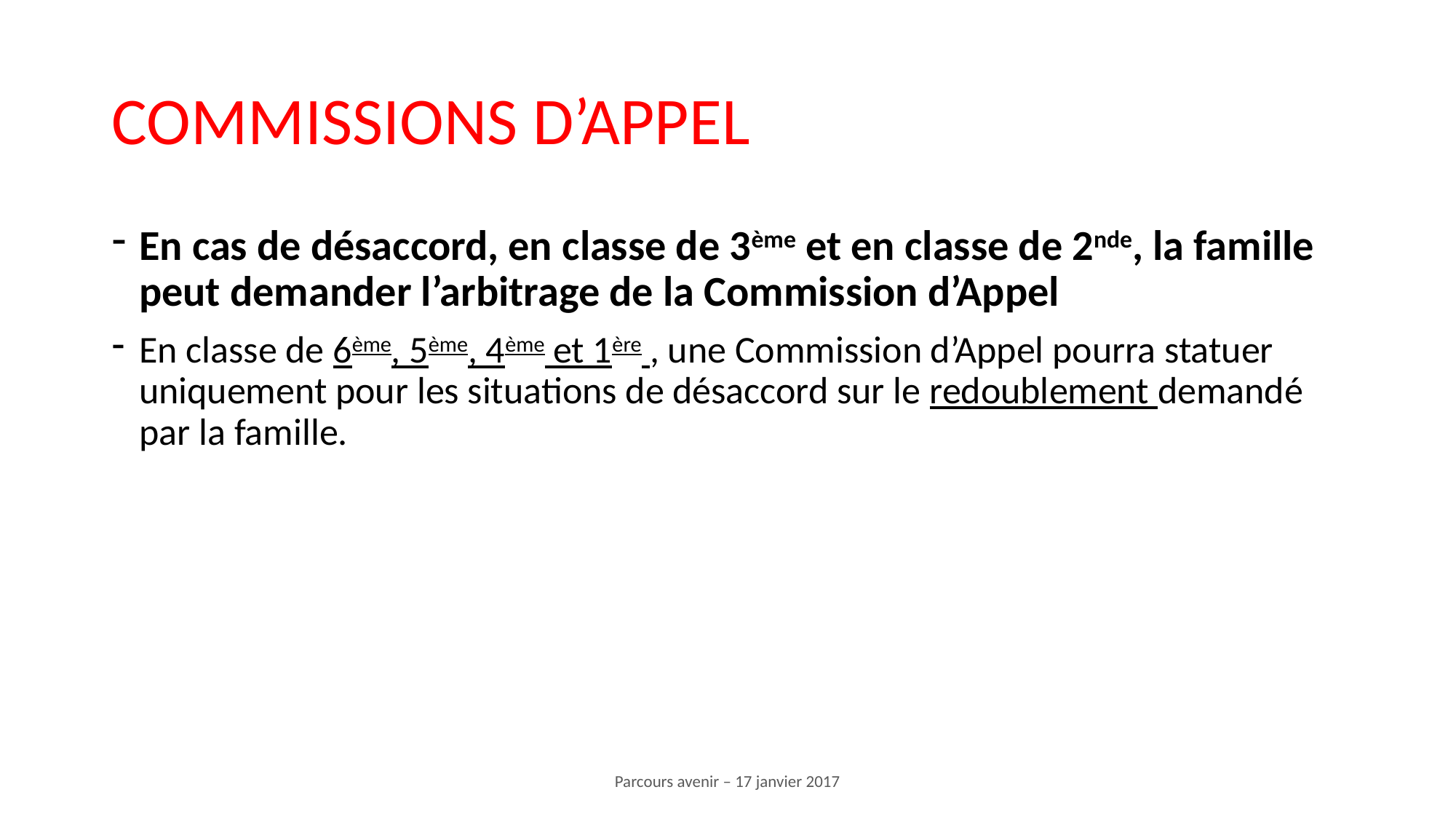

# COMMISSIONS D’APPEL
En cas de désaccord, en classe de 3ème et en classe de 2nde, la famille peut demander l’arbitrage de la Commission d’Appel
En classe de 6ème, 5ème, 4ème et 1ère , une Commission d’Appel pourra statuer uniquement pour les situations de désaccord sur le redoublement demandé par la famille.
Parcours avenir – 17 janvier 2017